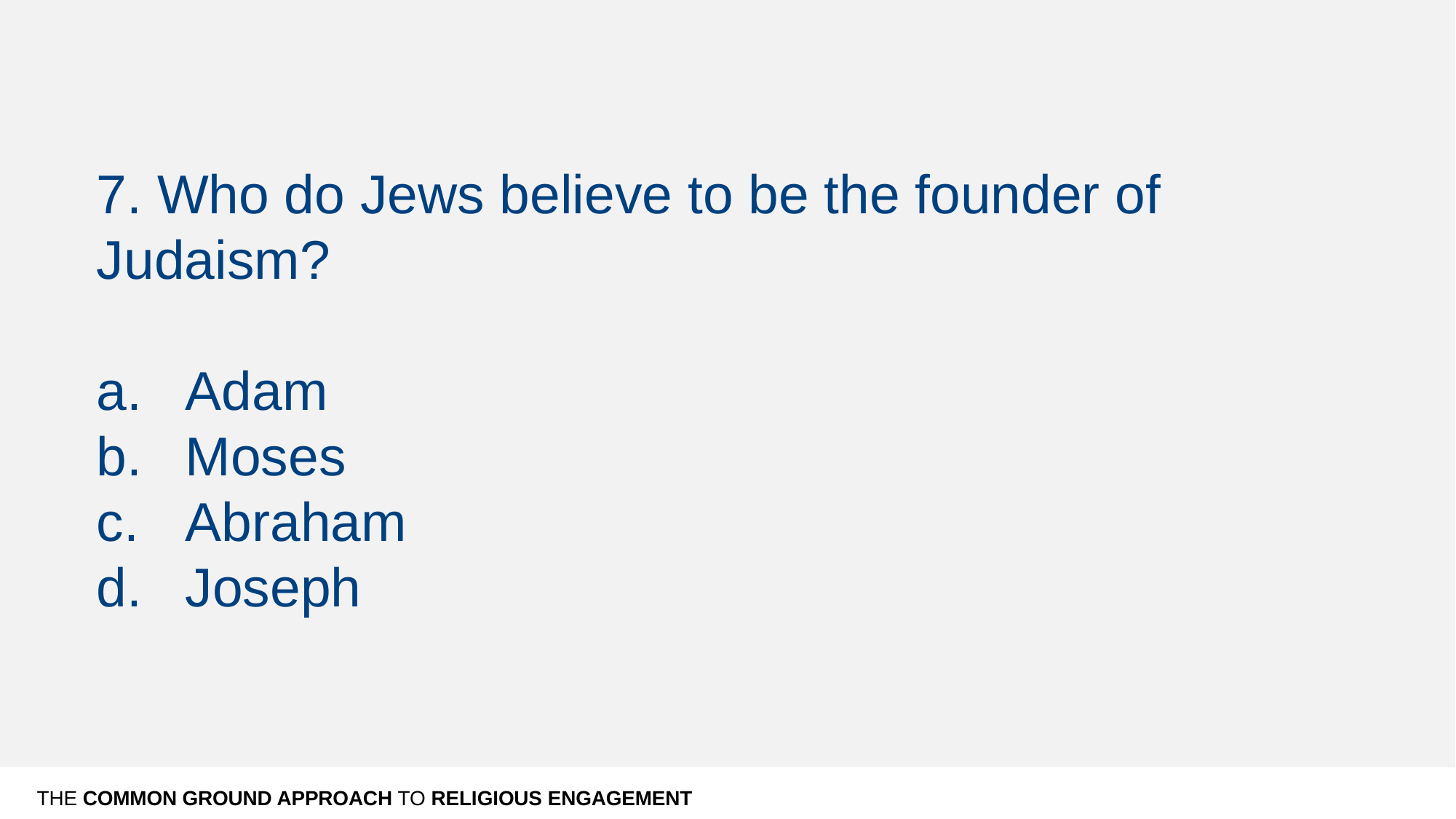

7. Who do Jews believe to be the founder of Judaism?

Adam
Moses
Abraham
Joseph